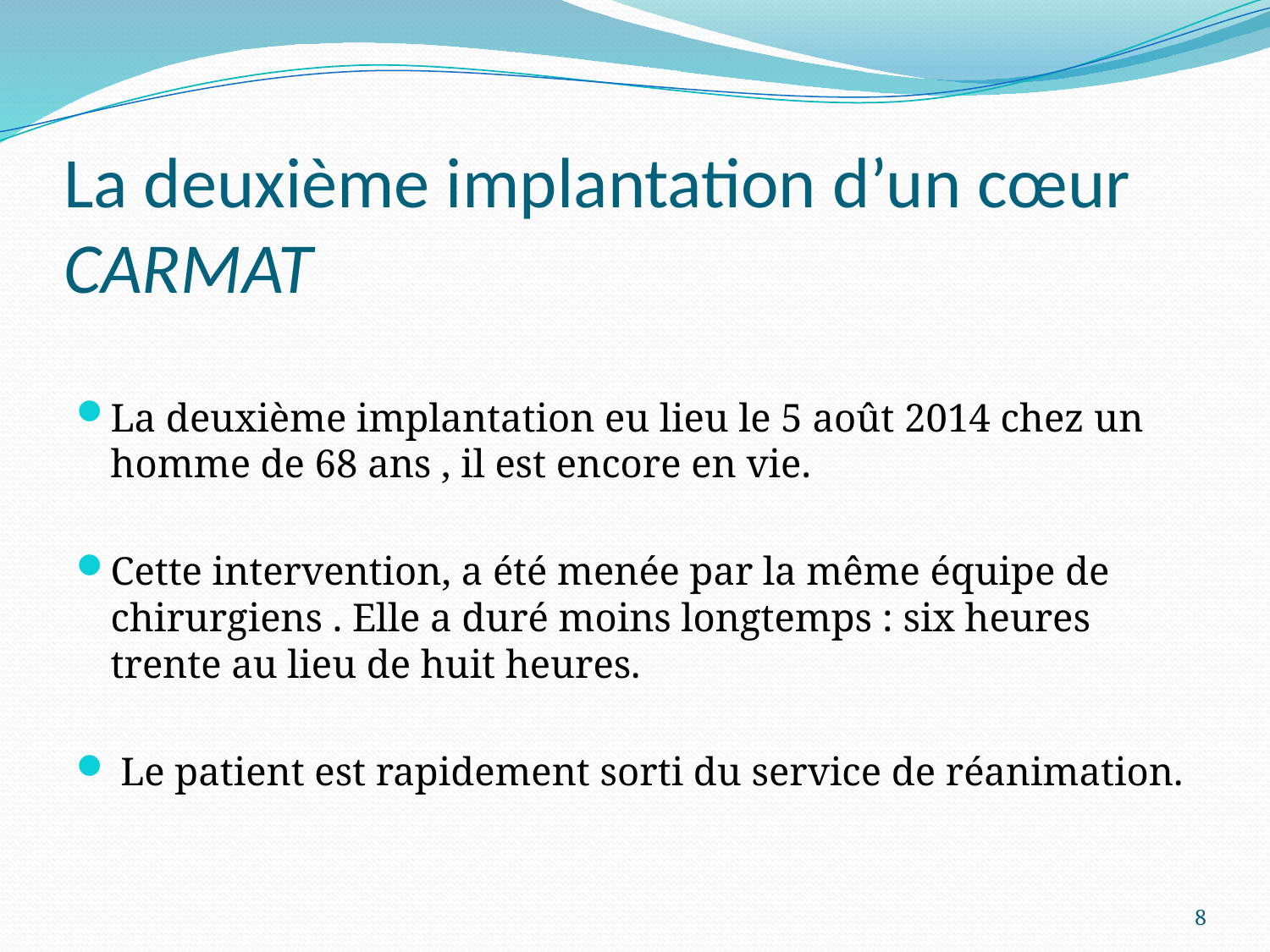

# La deuxième implantation d’un cœur CARMAT
La deuxième implantation eu lieu le 5 août 2014 chez un homme de 68 ans , il est encore en vie.

Cette intervention, a été menée par la même équipe de chirurgiens . Elle a duré moins longtemps : six heures trente au lieu de huit heures.

 Le patient est rapidement sorti du service de réanimation.
8